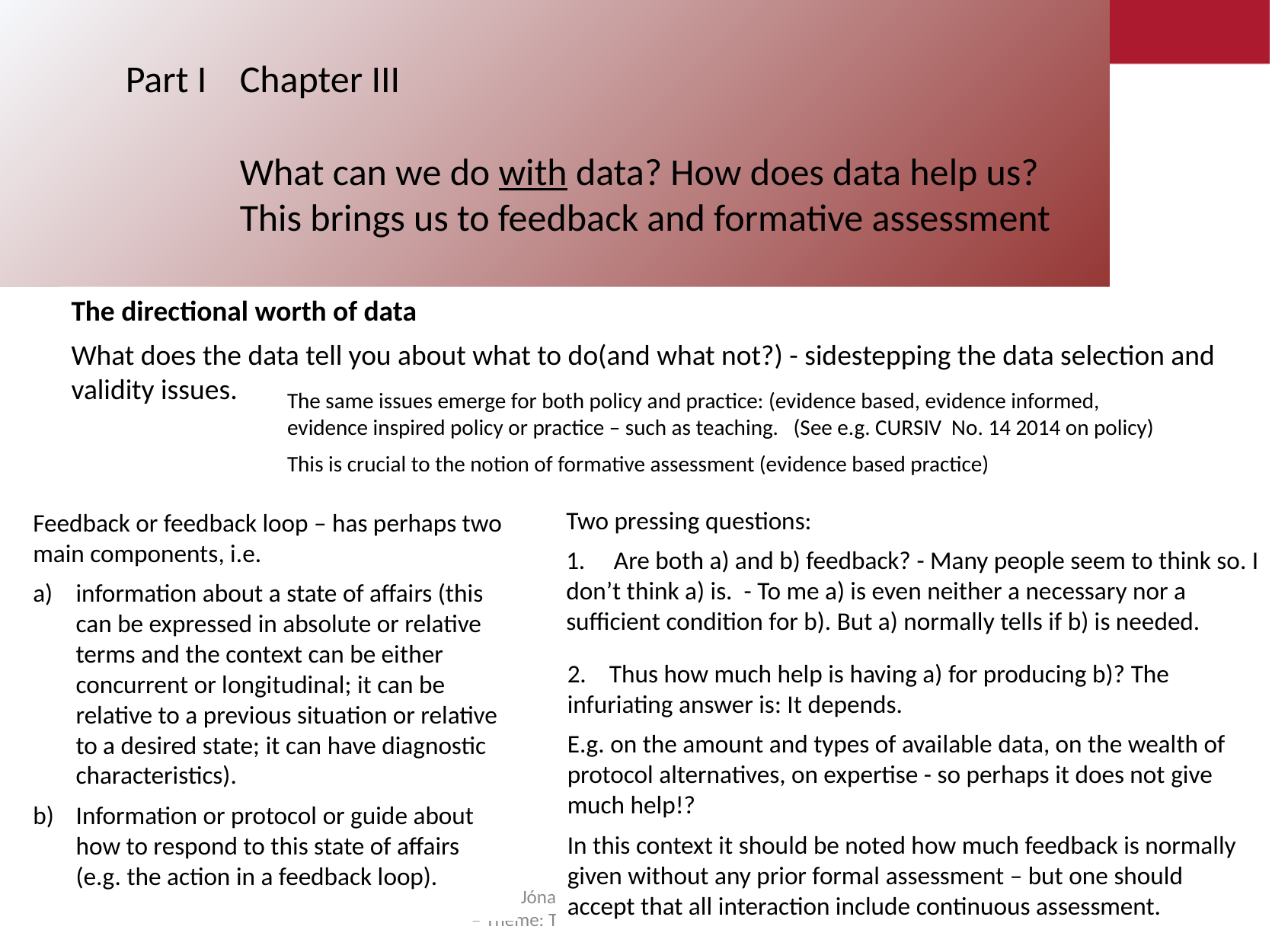

# Part I	Chapter III What can we do with data? How does data help us? This brings us to feedback and formative assessment
The directional worth of data
What does the data tell you about what to do(and what not?) - sidestepping the data selection and validity issues.
The same issues emerge for both policy and practice: (evidence based, evidence informed, evidence inspired policy or practice – such as teaching.   (See e.g. CURSIV  No. 14 2014 on policy)
This is crucial to the notion of formative assessment (evidence based practice)
Two pressing questions:
1.     Are both a) and b) feedback? - Many people seem to think so. I don’t think a) is.  - To me a) is even neither a necessary nor a sufficient condition for b). But a) normally tells if b) is needed.
Feedback or feedback loop – has perhaps two main components, i.e.
information about a state of affairs (this can be expressed in absolute or relative terms and the context can be either concurrent or longitudinal; it can be relative to a previous situation or relative to a desired state; it can have diagnostic characteristics).
Information or protocol or guide about how to respond to this state of affairs (e.g. the action in a feedback loop).
2.    Thus how much help is having a) for producing b)? The infuriating answer is: It depends.
E.g. on the amount and types of available data, on the wealth of protocol alternatives, on expertise - so perhaps it does not give much help!?
In this context it should be noted how much feedback is normally given without any prior formal assessment – but one should accept that all interaction include continuous assessment.
Jón Torfi Jónasson  Espoo 2018  Northern Lights – Theme: Teacher, teacher´s role  and data
8